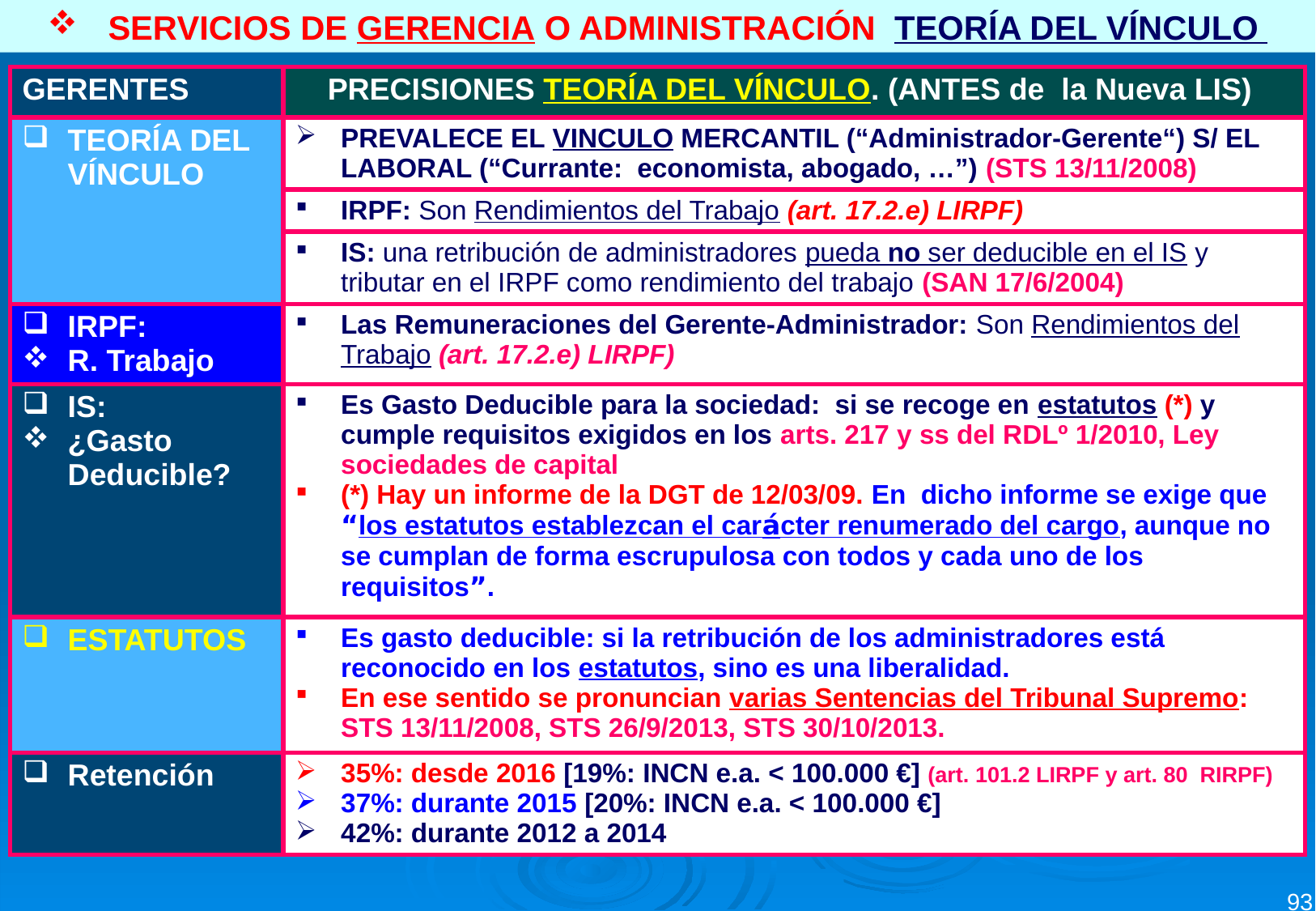

SERVICIOS DE GERENCIA O ADMINISTRACIÓN  TEORÍA DEL VÍNCULO
| GERENTES | PRECISIONES TEORÍA DEL VÍNCULO. (ANTES de la Nueva LIS) |
| --- | --- |
| TEORÍA DEL VÍNCULO | PREVALECE EL VINCULO MERCANTIL (“Administrador-Gerente“) S/ EL LABORAL (“Currante: economista, abogado, …”) (STS 13/11/2008) |
|  | IRPF: Son Rendimientos del Trabajo (art. 17.2.e) LIRPF) |
|  | IS: una retribución de administradores pueda no ser deducible en el IS y tributar en el IRPF como rendimiento del trabajo (SAN 17/6/2004) |
| IRPF: R. Trabajo | Las Remuneraciones del Gerente-Administrador: Son Rendimientos del Trabajo (art. 17.2.e) LIRPF) |
| IS: ¿Gasto Deducible? | Es Gasto Deducible para la sociedad: si se recoge en estatutos (\*) y cumple requisitos exigidos en los arts. 217 y ss del RDLº 1/2010, Ley sociedades de capital (\*) Hay un informe de la DGT de 12/03/09. En dicho informe se exige que “los estatutos establezcan el carácter renumerado del cargo, aunque no se cumplan de forma escrupulosa con todos y cada uno de los requisitos”. |
| ESTATUTOS | Es gasto deducible: si la retribución de los administradores está reconocido en los estatutos, sino es una liberalidad. En ese sentido se pronuncian varias Sentencias del Tribunal Supremo: STS 13/11/2008, STS 26/9/2013, STS 30/10/2013. |
| Retención | 35%: desde 2016 [19%: INCN e.a. < 100.000 €] (art. 101.2 LIRPF y art. 80 RIRPF) 37%: durante 2015 [20%: INCN e.a. < 100.000 €] 42%: durante 2012 a 2014 |
93